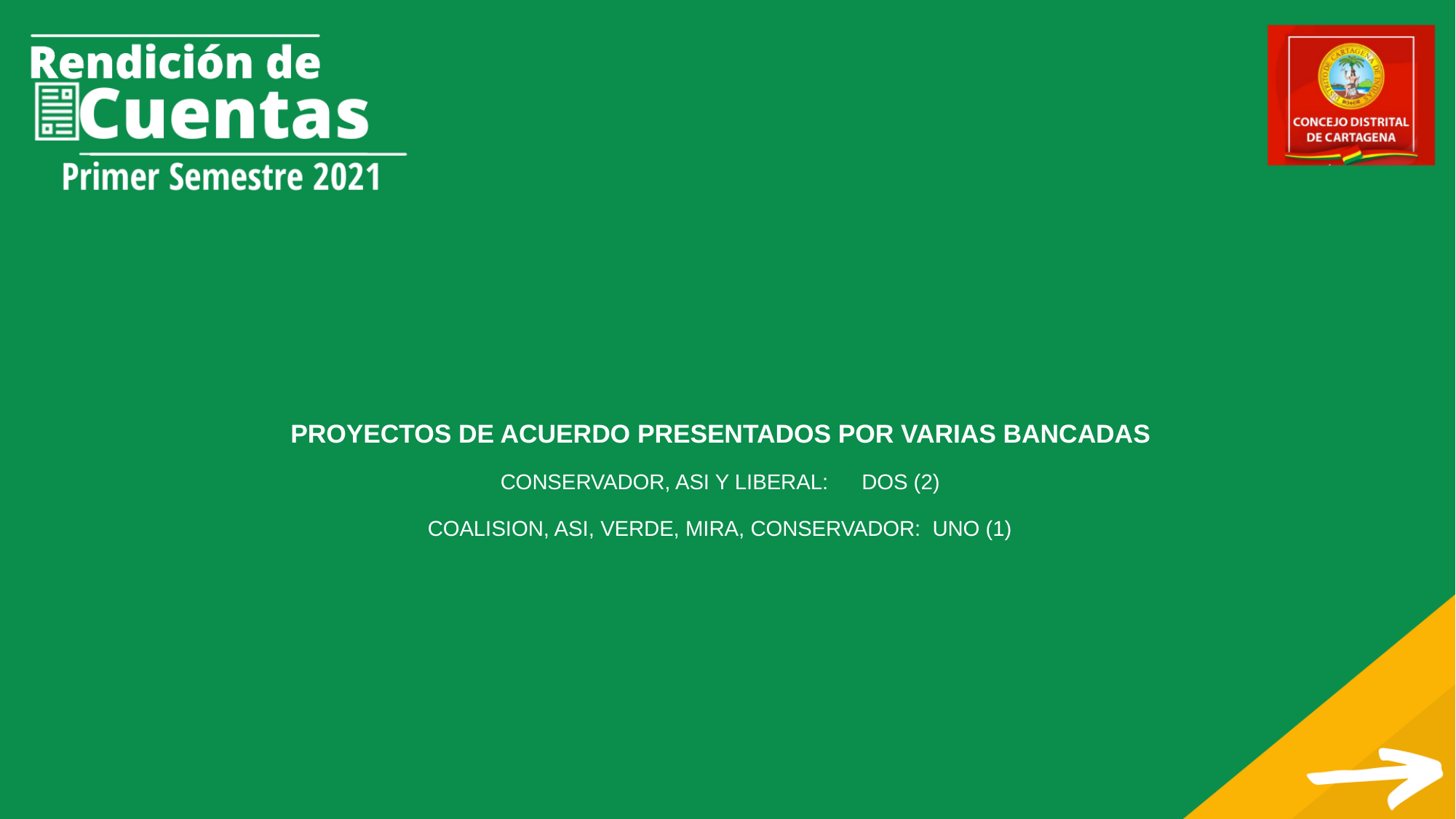

# PROYECTOS DE ACUERDO PRESENTADOS POR VARIAS BANCADAS   CONSERVADOR, ASI Y LIBERAL: 	  DOS (2)   COALISION, ASI, VERDE, MIRA, CONSERVADOR:  UNO (1)